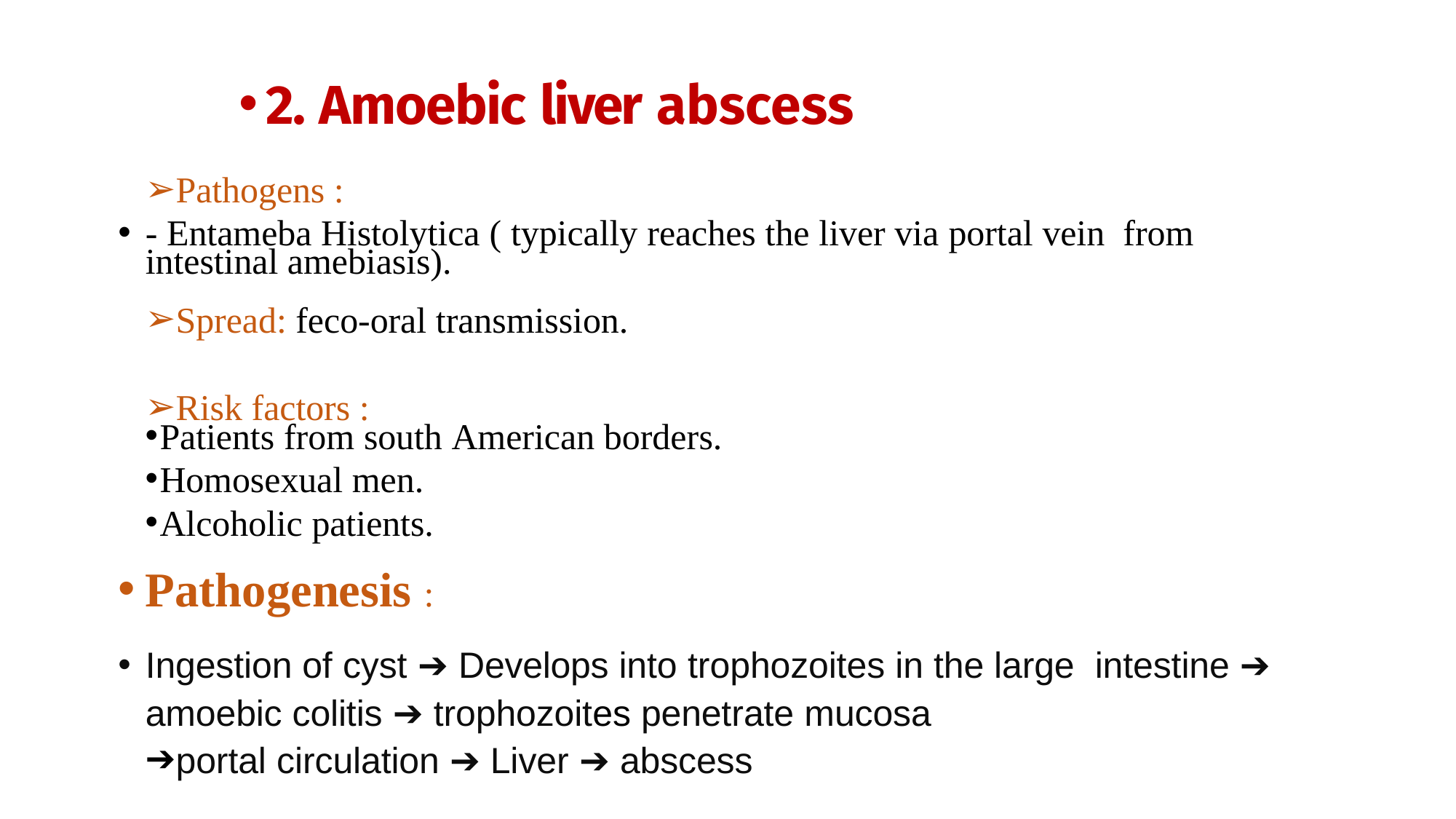

2. Amoebic liver abscess
Pathogens :
- Entameba Histolytica ( typically reaches the liver via portal vein  from intestinal amebiasis).
Spread: feco-oral transmission.

Risk factors :
Patients from south American borders.
Homosexual men.
Alcoholic patients.
Pathogenesis :
Ingestion of cyst ➔ Develops into trophozoites in the large  intestine ➔ amoebic colitis ➔ trophozoites penetrate mucosa
portal circulation ➔ Liver ➔ abscess